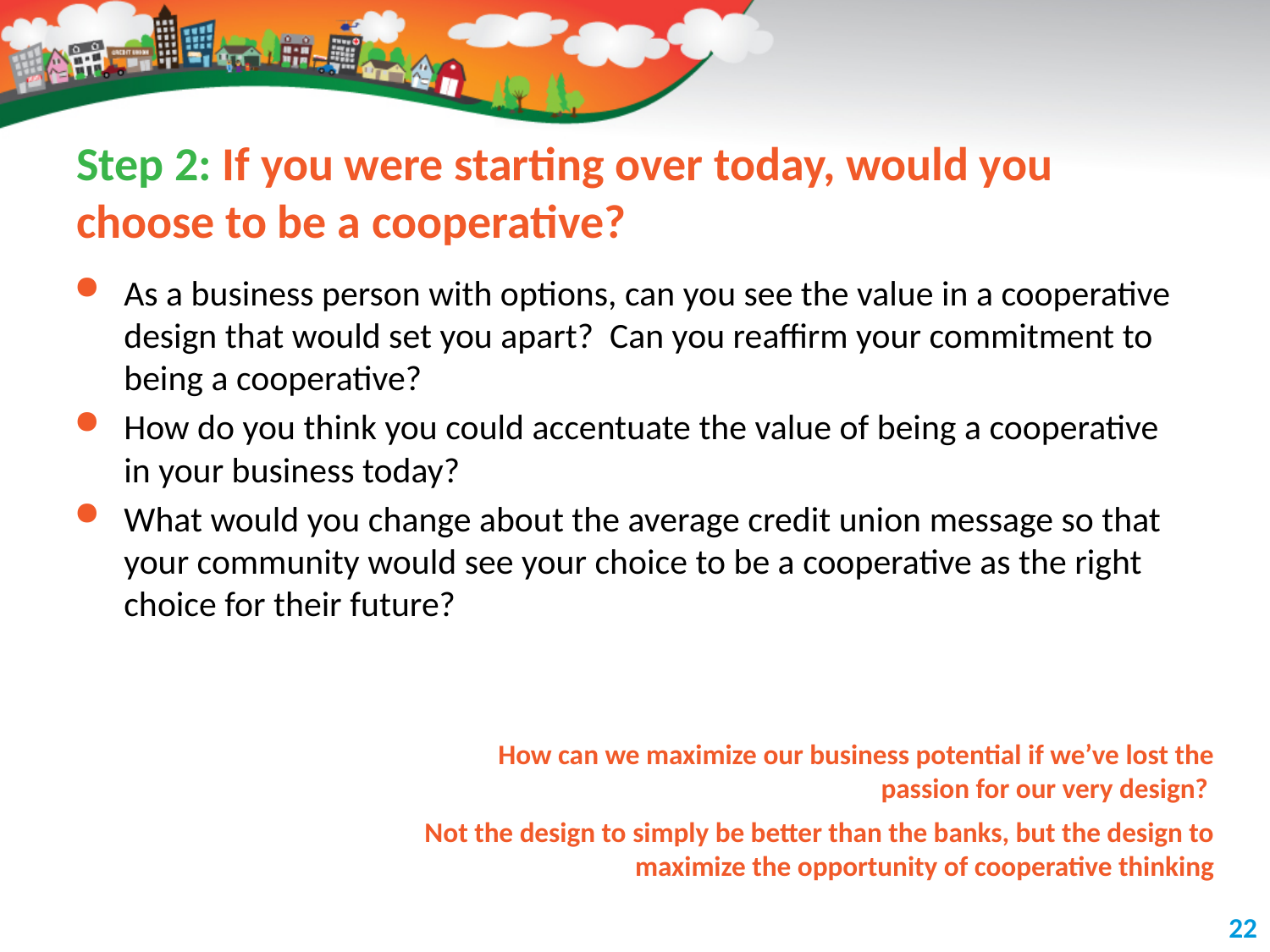

# Step 2: If you were starting over today, would you choose to be a cooperative?
As a business person with options, can you see the value in a cooperative design that would set you apart?  Can you reaffirm your commitment to being a cooperative?
How do you think you could accentuate the value of being a cooperative in your business today?
What would you change about the average credit union message so that your community would see your choice to be a cooperative as the right choice for their future?
How can we maximize our business potential if we’ve lost the passion for our very design?
Not the design to simply be better than the banks, but the design to maximize the opportunity of cooperative thinking
22